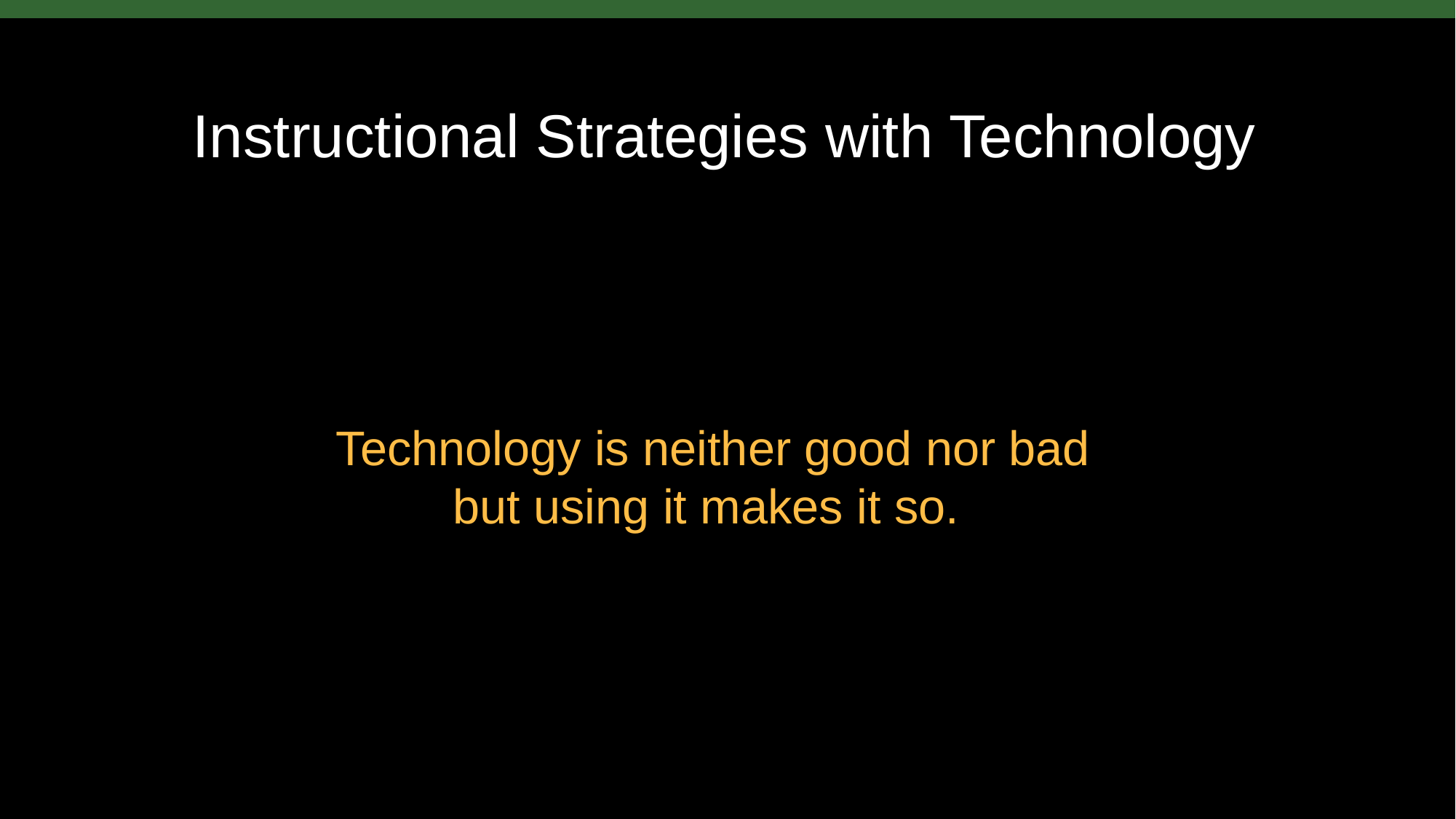

Instructional Strategies with Technology
Technology is neither good nor bad
but using it makes it so.